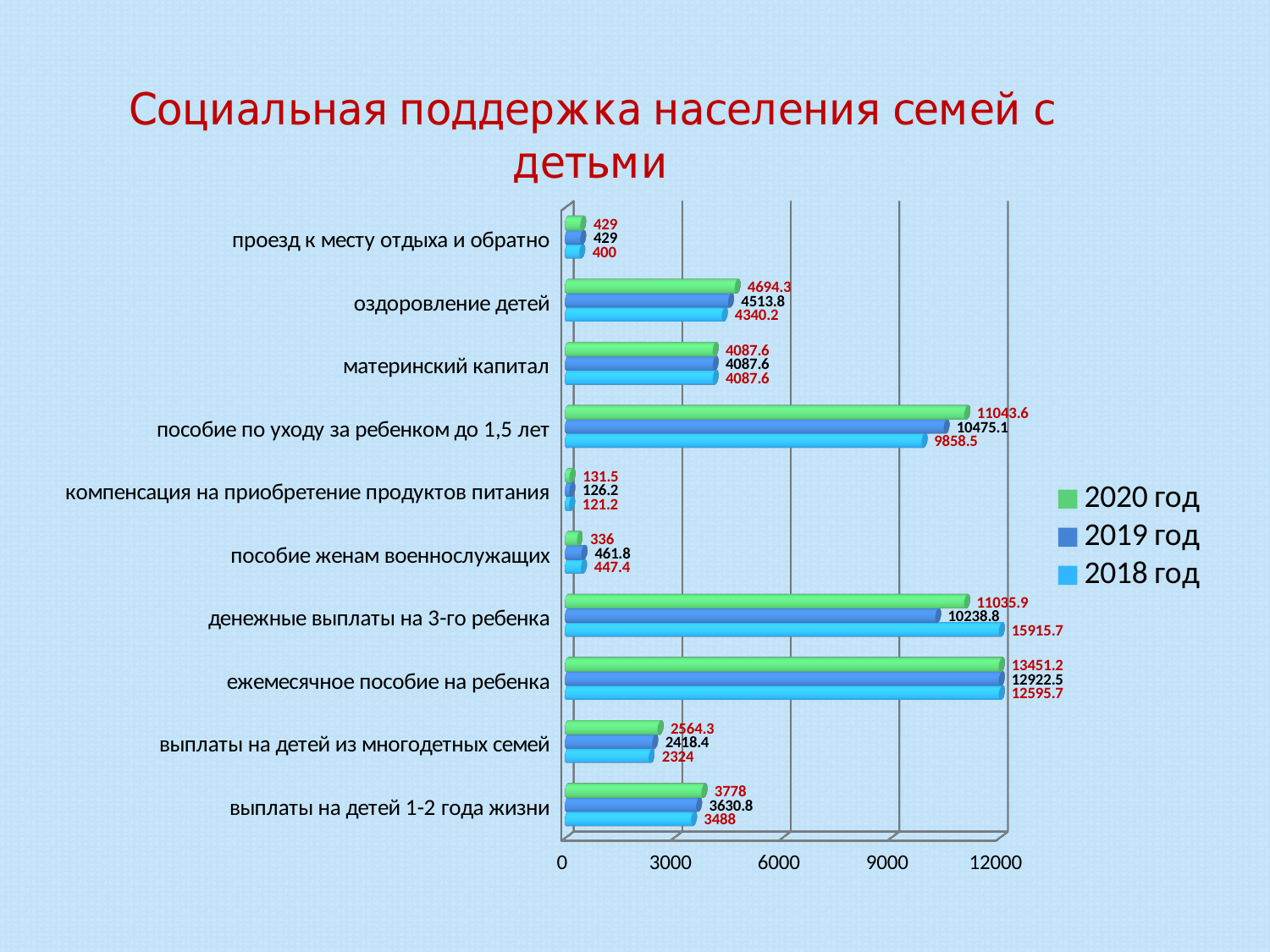

# Социальная поддержка населения семей с детьми

[unsupported chart]